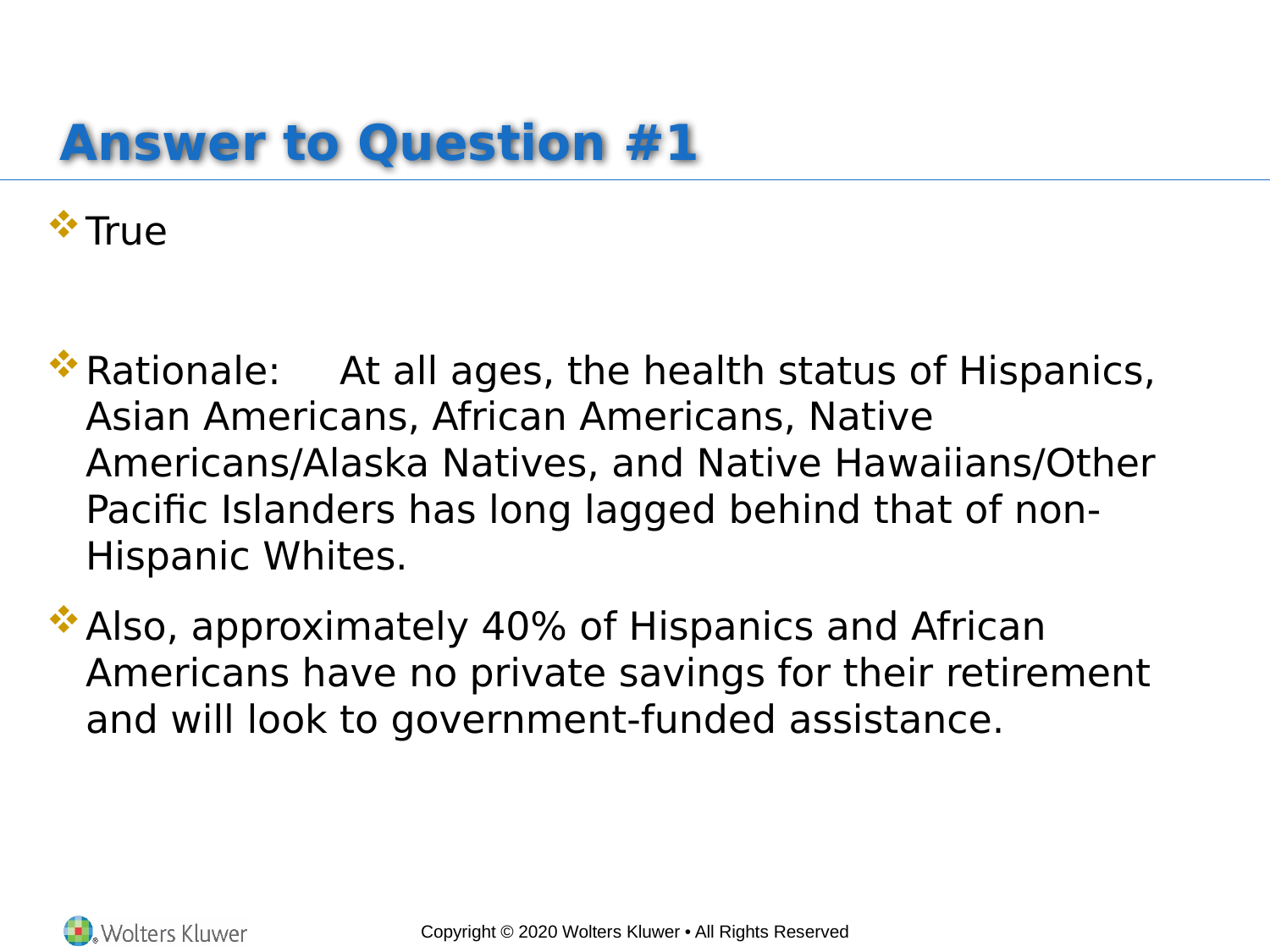

# Answer to Question #1
True

Rationale: 	At all ages, the health status of Hispanics, Asian Americans, African Americans, Native Americans/Alaska Natives, and Native Hawaiians/Other Pacific Islanders has long lagged behind that of non-Hispanic Whites.
Also, approximately 40% of Hispanics and African Americans have no private savings for their retirement and will look to government-funded assistance.